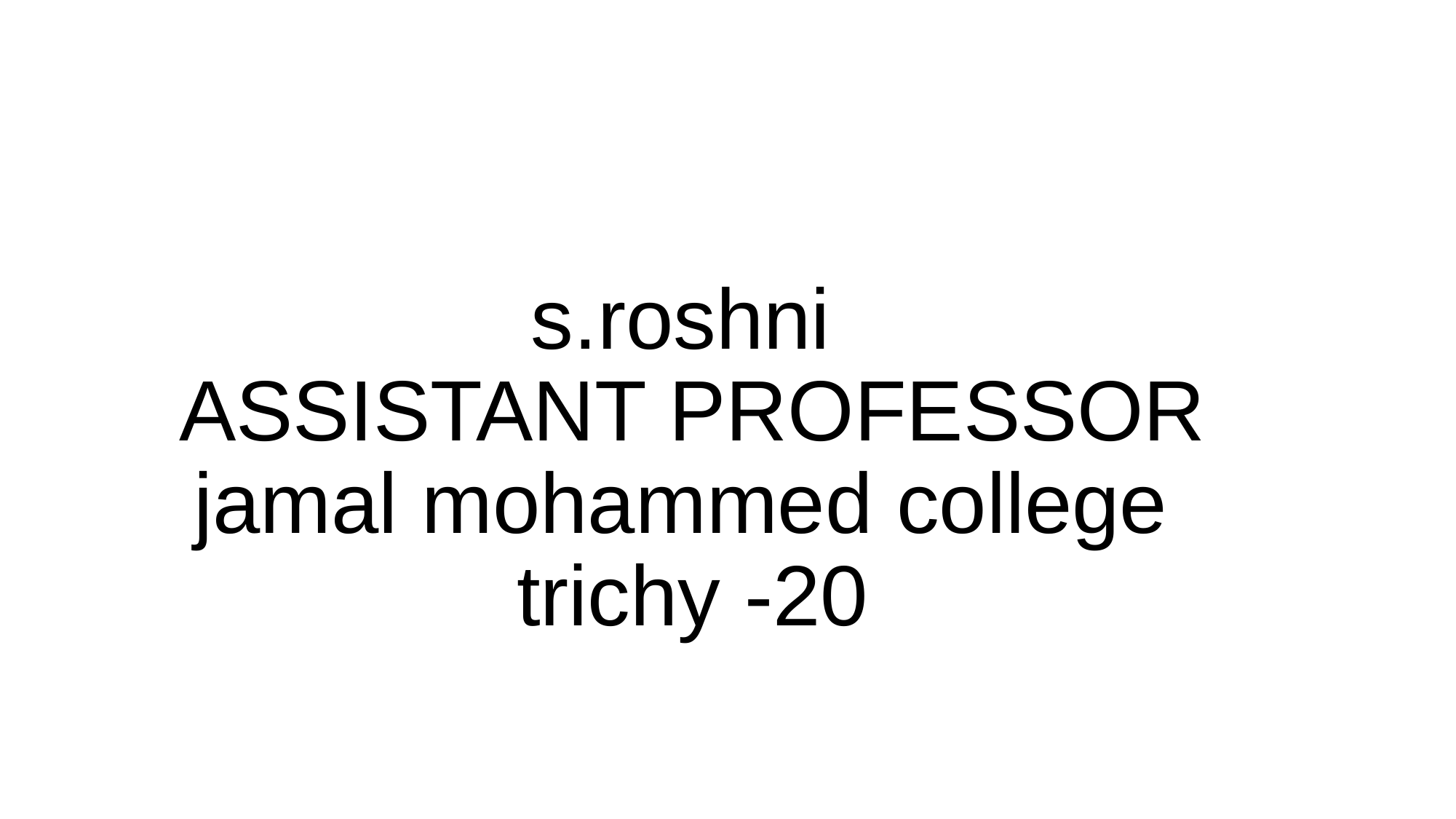

# s.roshni ASSISTANT PROFESSOR jamal mohammed college trichy -20